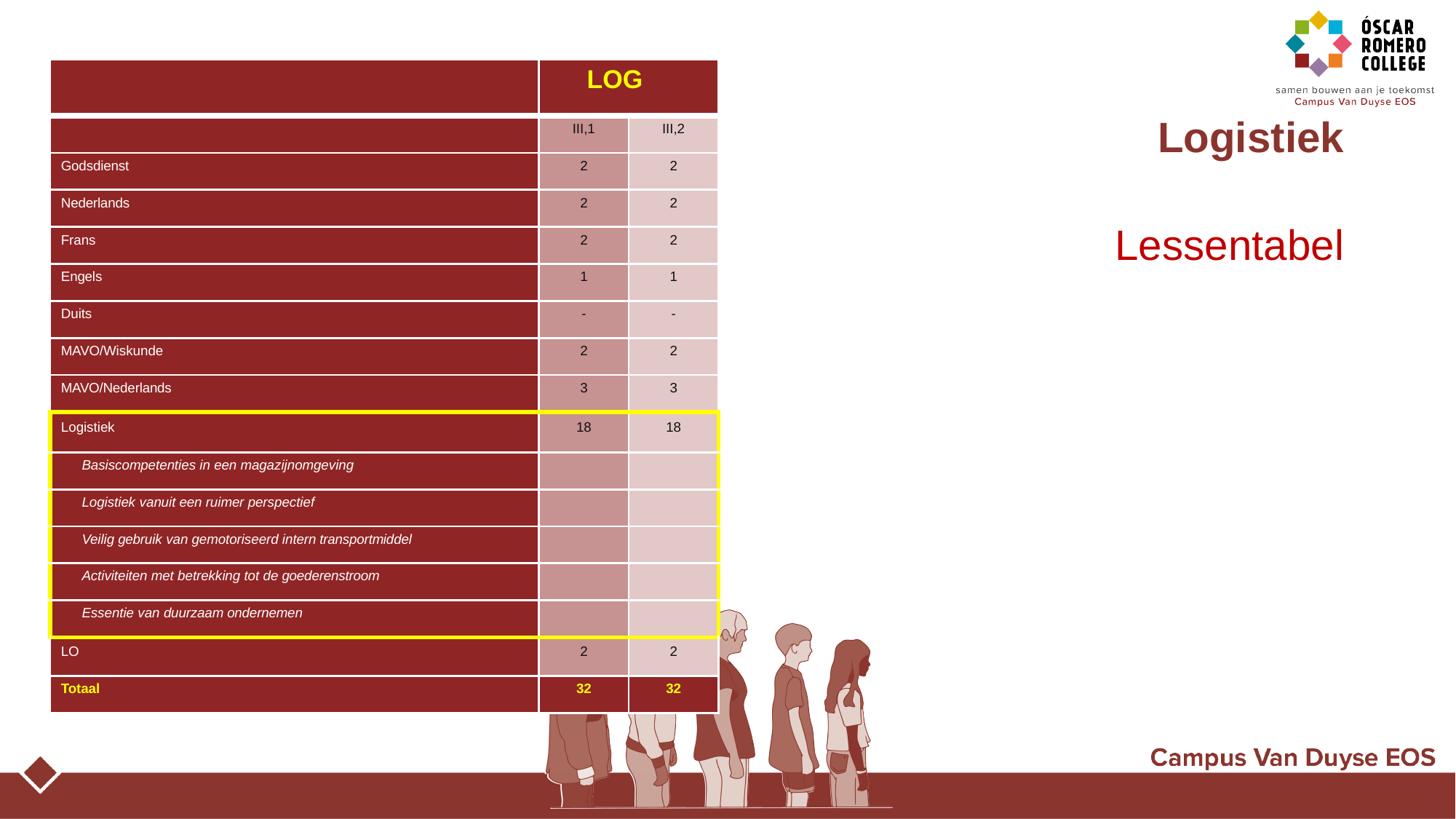

# Logistiek
|  | LOG |  |
| --- | --- | --- |
|  | III,1 | III,2 |
| Godsdienst | 2 | 2 |
| Nederlands | 2 | 2 |
| Frans | 2 | 2 |
| Engels | 1 | 1 |
| Duits | - | - |
| MAVO/Wiskunde | 2 | 2 |
| MAVO/Nederlands | 3 | 3 |
| Logistiek | 18 | 18 |
| Basiscompetenties in een magazijnomgeving |  |  |
| Logistiek vanuit een ruimer perspectief |  |  |
| Veilig gebruik van gemotoriseerd intern transportmiddel |  |  |
| Activiteiten met betrekking tot de goederenstroom |  |  |
| Essentie van duurzaam ondernemen |  |  |
| LO | 2 | 2 |
| Totaal | 32 | 32 |
Lessentabel